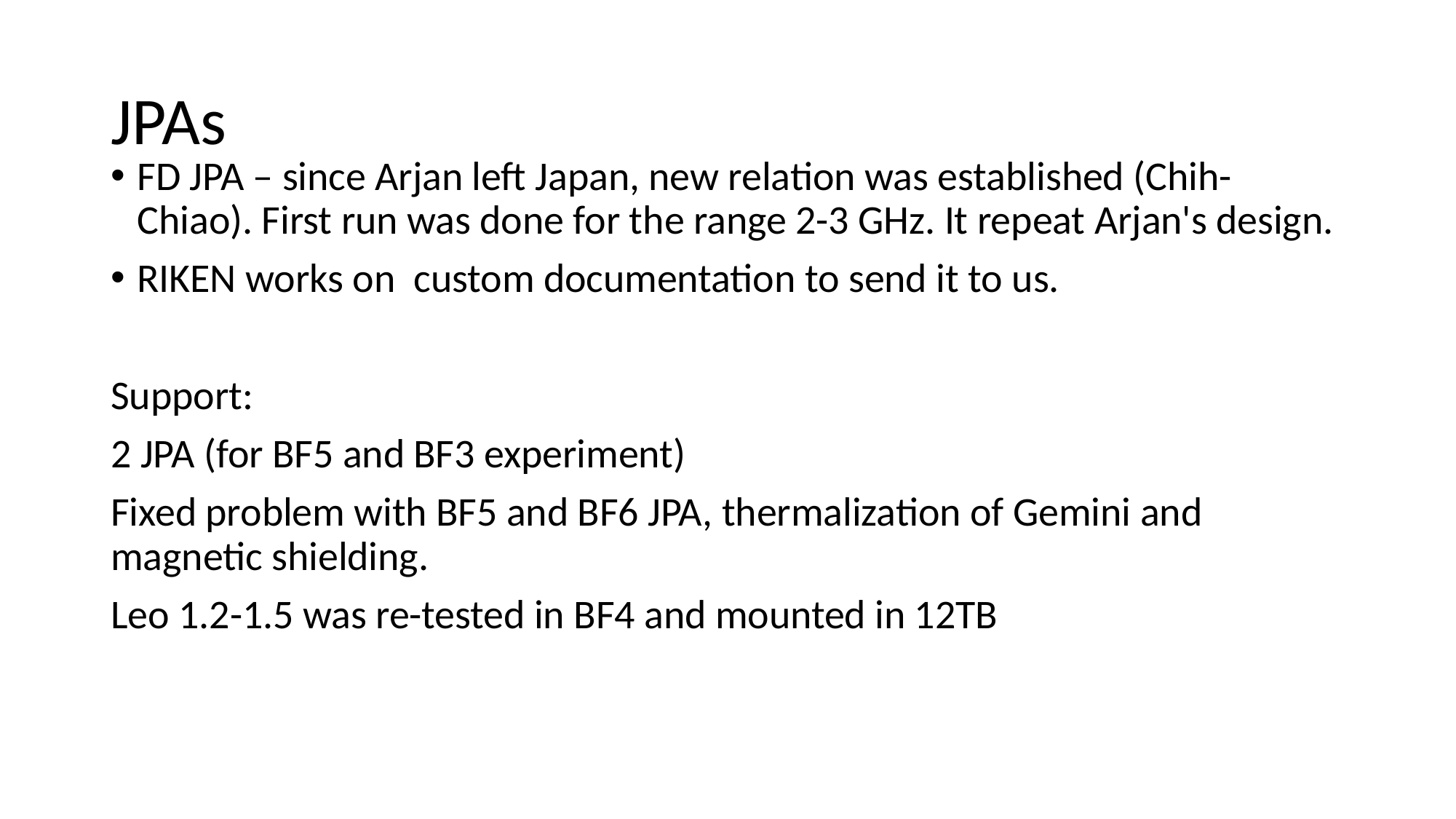

# JPAs
FD JPA – since Arjan left Japan, new relation was established (Chih-Chiao). First run was done for the range 2-3 GHz. It repeat Arjan's design.
RIKEN works on  custom documentation to send it to us.

Support:
2 JPA (for BF5 and BF3 experiment)
Fixed problem with BF5 and BF6 JPA, thermalization of Gemini and  magnetic shielding.
Leo 1.2-1.5 was re-tested in BF4 and mounted in 12TB